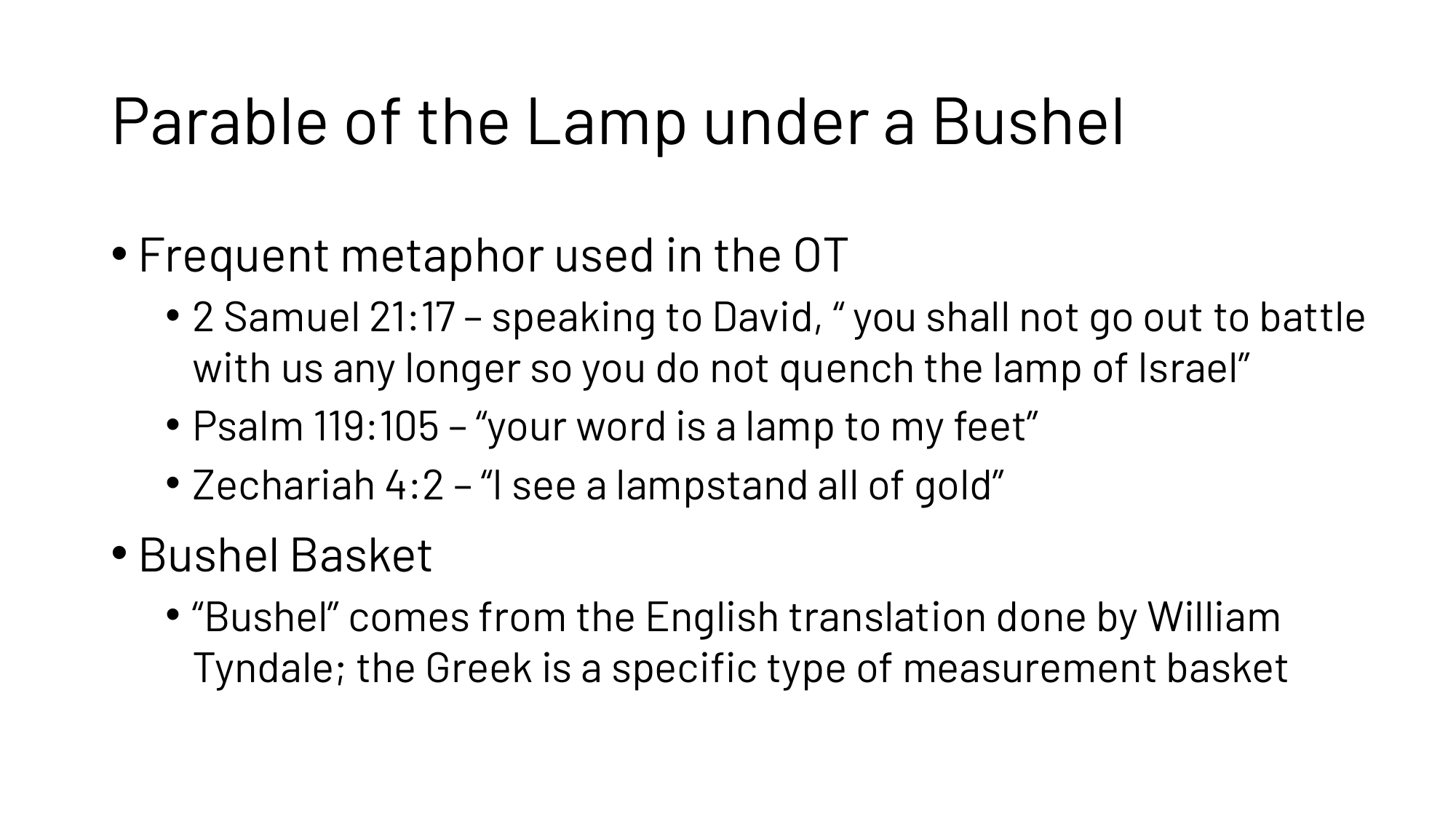

# Parable of the Lamp under a Bushel
Frequent metaphor used in the OT
2 Samuel 21:17 – speaking to David, “ you shall not go out to battle with us any longer so you do not quench the lamp of Israel”
Psalm 119:105 – “your word is a lamp to my feet”
Zechariah 4:2 – “I see a lampstand all of gold”
Bushel Basket
“Bushel” comes from the English translation done by William Tyndale; the Greek is a specific type of measurement basket